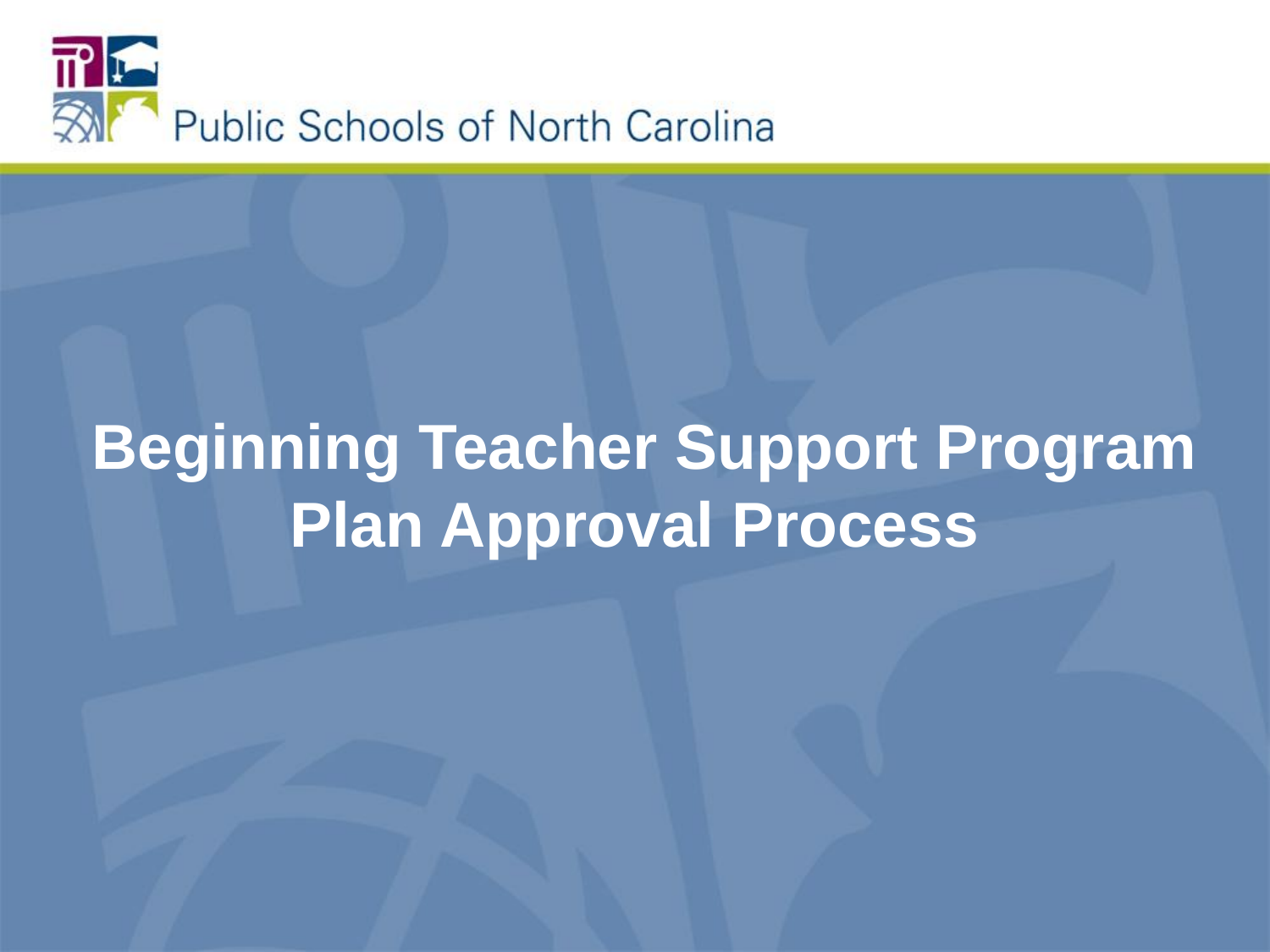

# Beginning Teacher Support Program Plan Approval Process